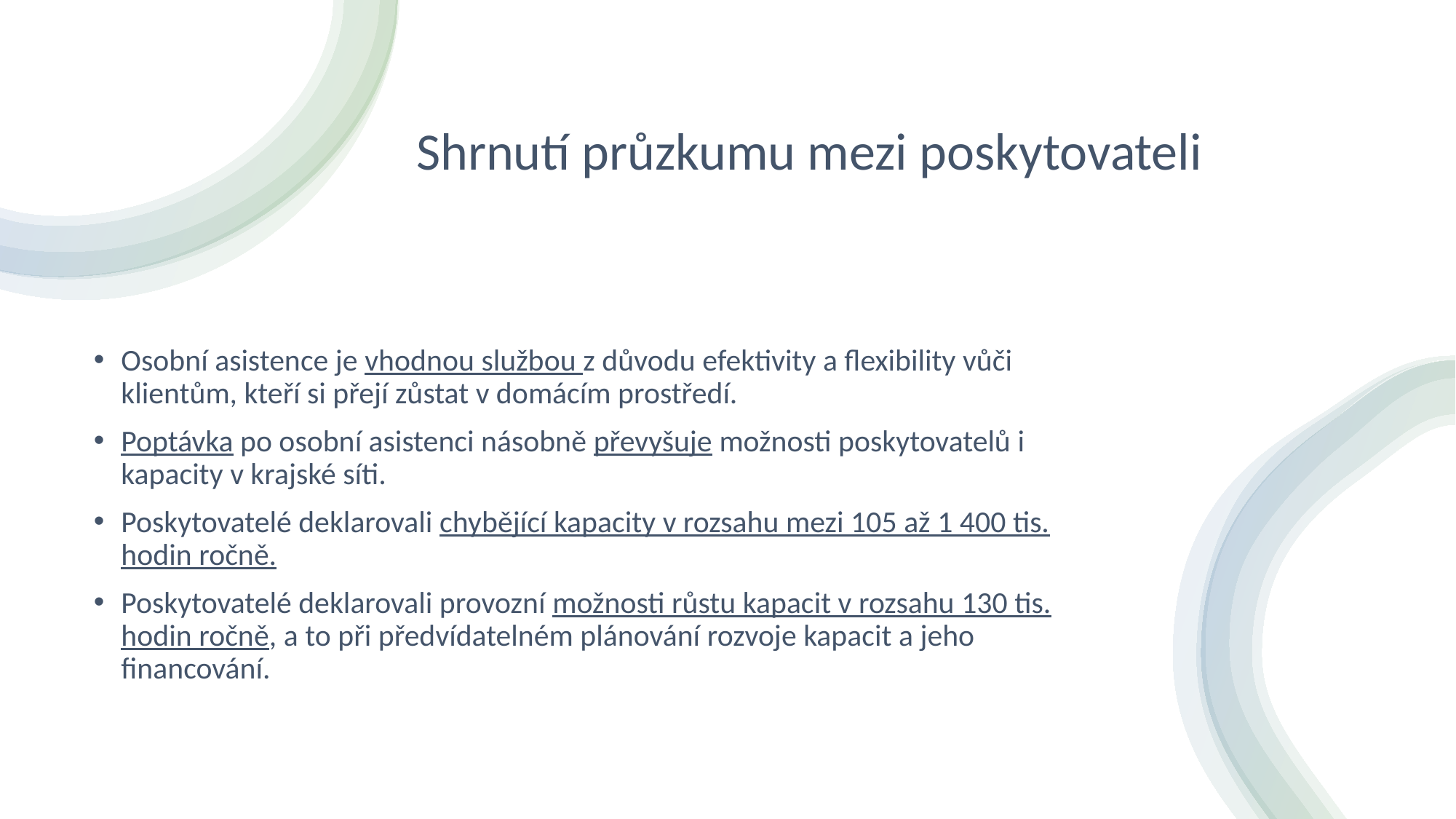

# Shrnutí průzkumu mezi poskytovateli
Osobní asistence je vhodnou službou z důvodu efektivity a flexibility vůči klientům, kteří si přejí zůstat v domácím prostředí.
Poptávka po osobní asistenci násobně převyšuje možnosti poskytovatelů i kapacity v krajské síti.
Poskytovatelé deklarovali chybějící kapacity v rozsahu mezi 105 až 1 400 tis. hodin ročně.
Poskytovatelé deklarovali provozní možnosti růstu kapacit v rozsahu 130 tis. hodin ročně, a to při předvídatelném plánování rozvoje kapacit a jeho financování.